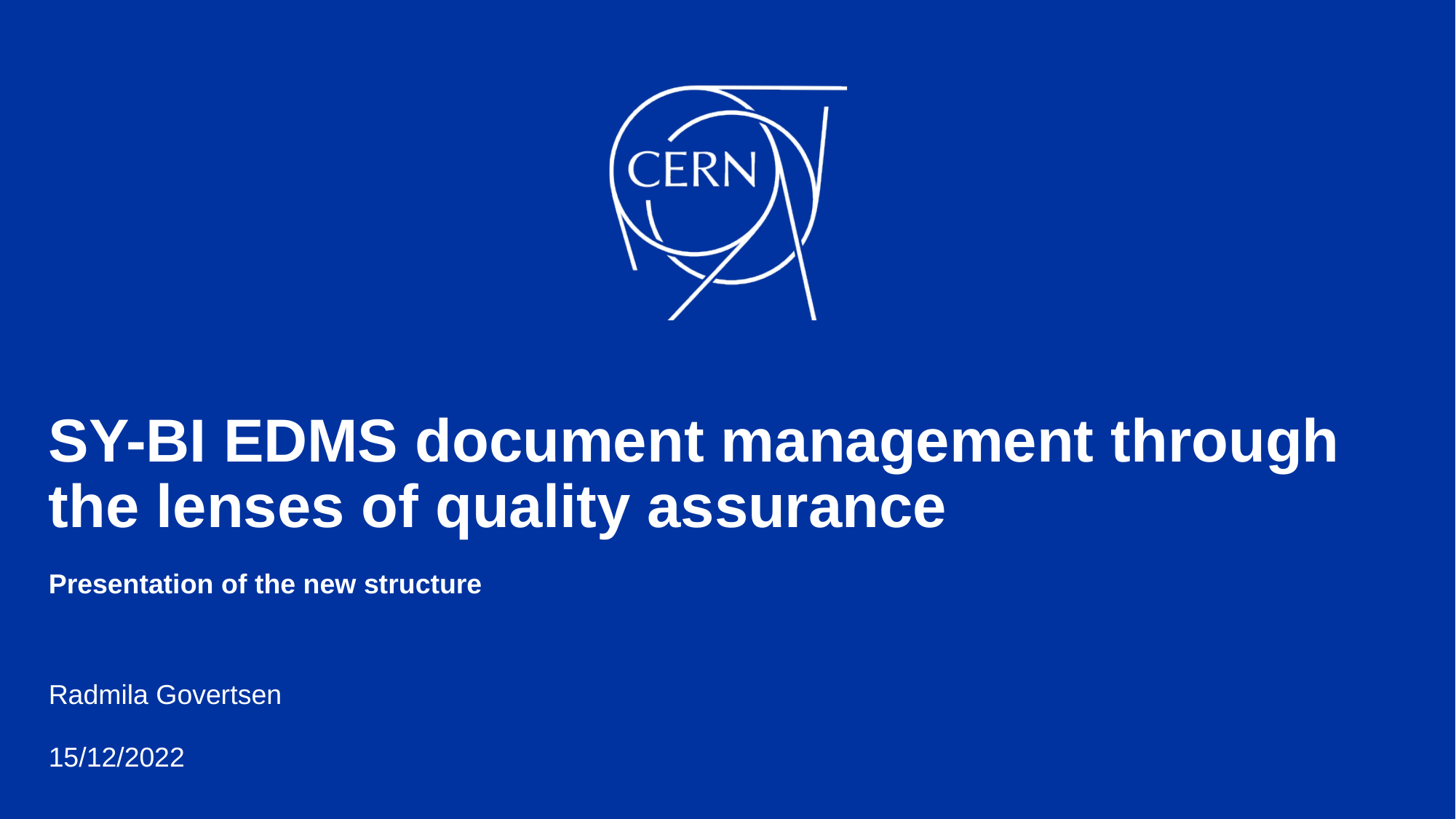

# SY-BI EDMS document management through the lenses of quality assurance Presentation of the new structure
Radmila Govertsen
15/12/2022